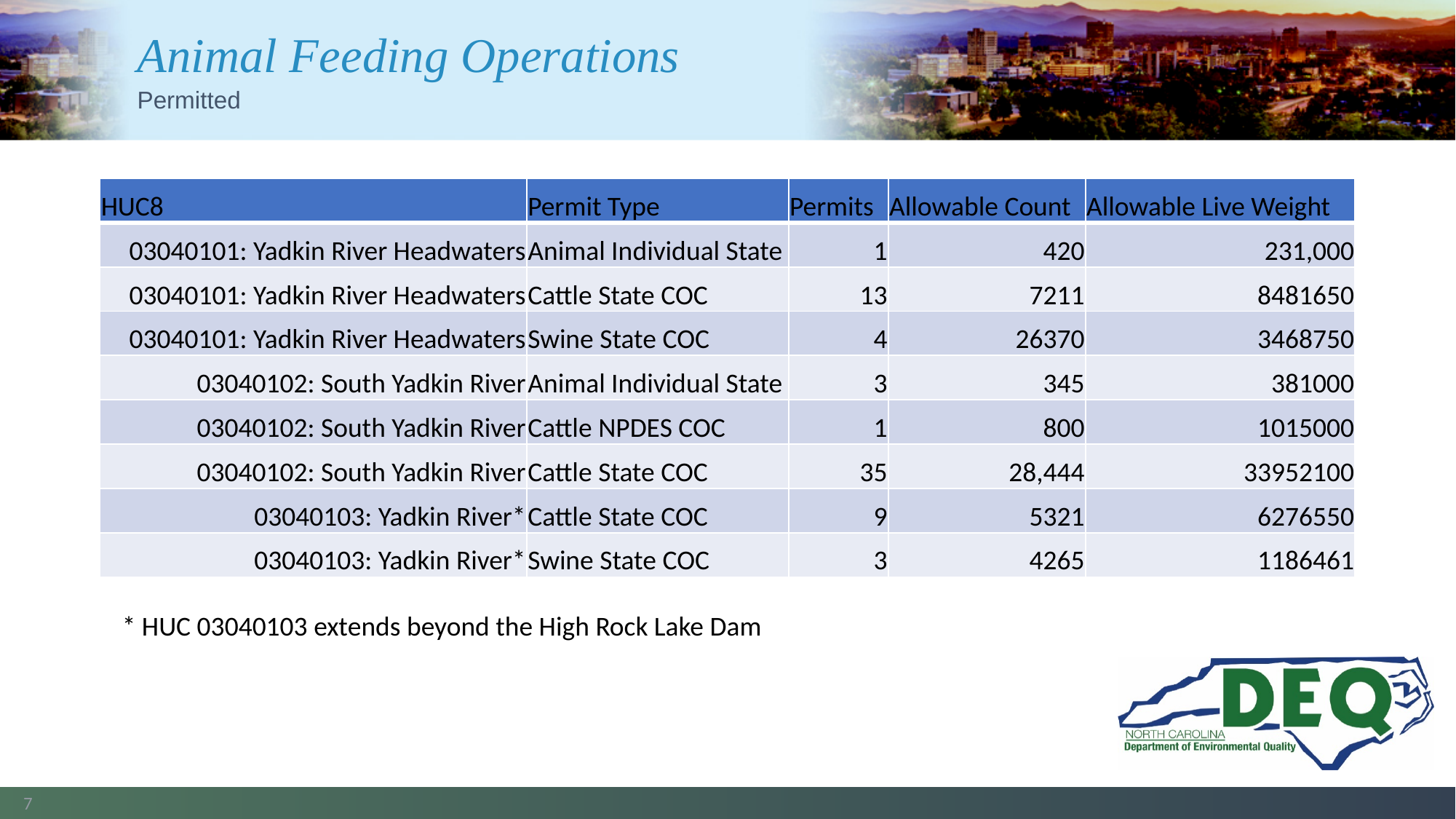

# Animal Feeding Operations
Permitted
| HUC8 | Permit Type | Permits | Allowable Count | Allowable Live Weight |
| --- | --- | --- | --- | --- |
| 03040101: Yadkin River Headwaters | Animal Individual State | 1 | 420 | 231,000 |
| 03040101: Yadkin River Headwaters | Cattle State COC | 13 | 7211 | 8481650 |
| 03040101: Yadkin River Headwaters | Swine State COC | 4 | 26370 | 3468750 |
| 03040102: South Yadkin River | Animal Individual State | 3 | 345 | 381000 |
| 03040102: South Yadkin River | Cattle NPDES COC | 1 | 800 | 1015000 |
| 03040102: South Yadkin River | Cattle State COC | 35 | 28,444 | 33952100 |
| 03040103: Yadkin River\* | Cattle State COC | 9 | 5321 | 6276550 |
| 03040103: Yadkin River\* | Swine State COC | 3 | 4265 | 1186461 |
* HUC 03040103 extends beyond the High Rock Lake Dam
7